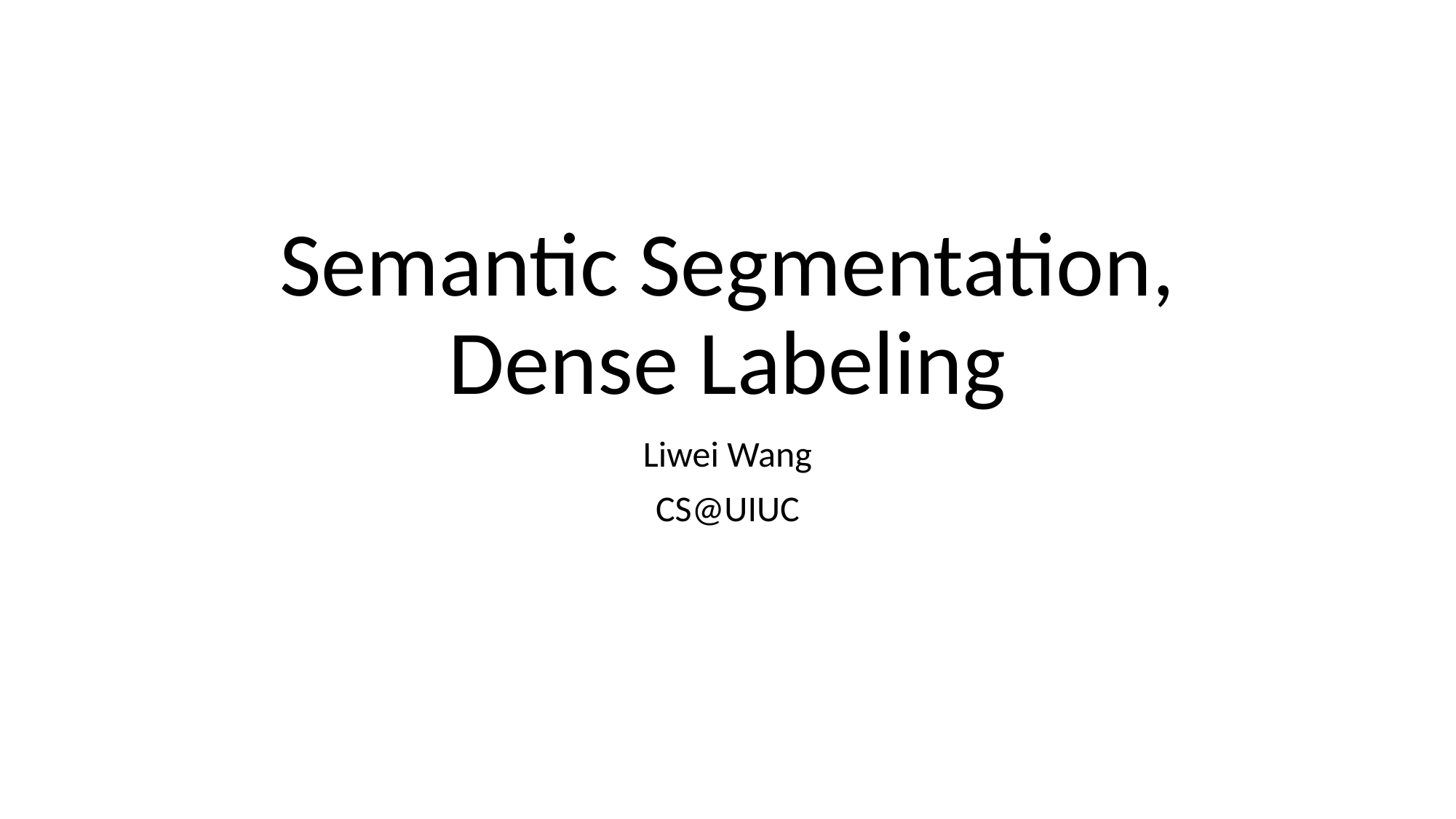

# Semantic Segmentation, Dense Labeling
Liwei Wang
CS@UIUC